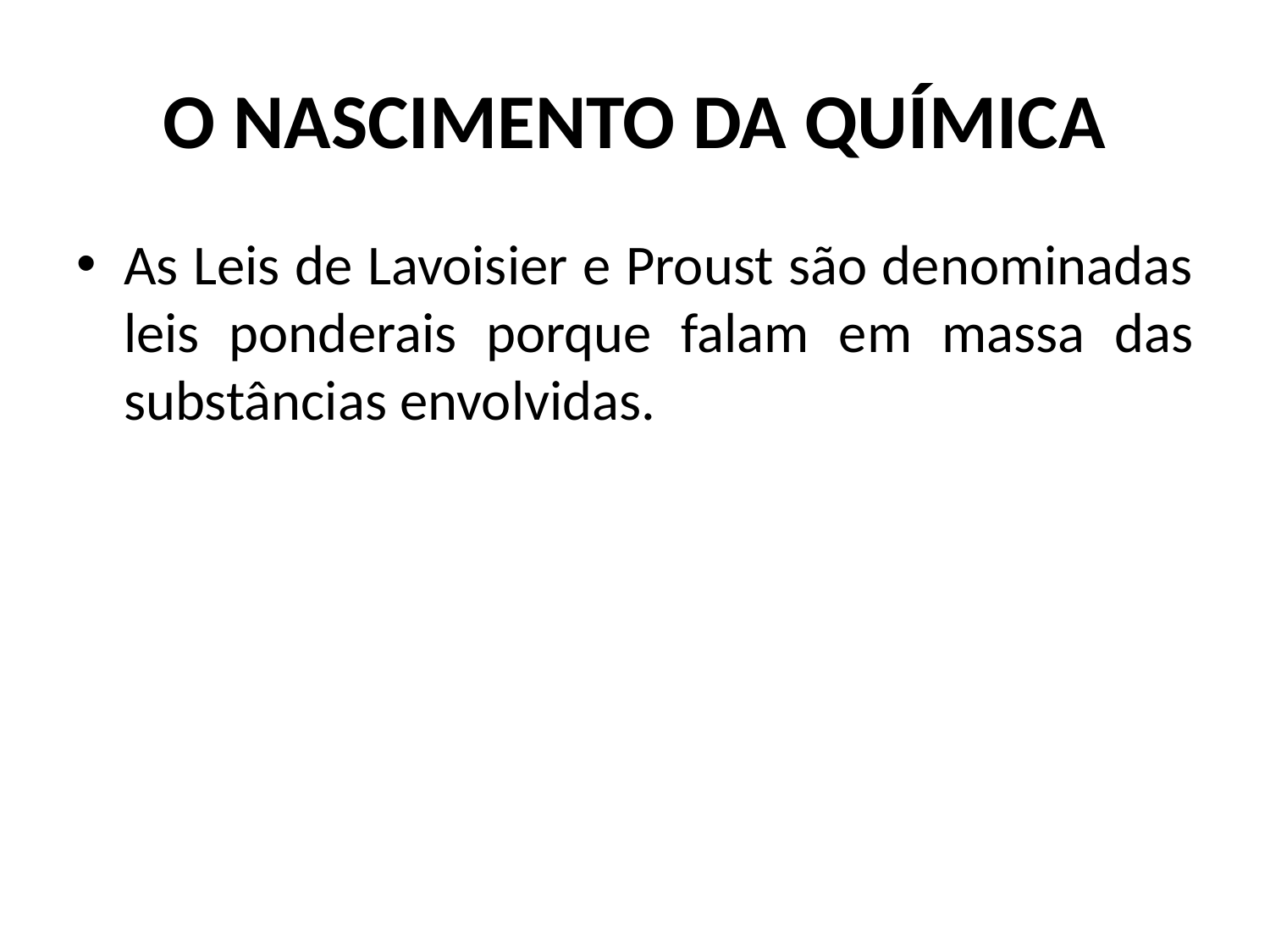

# O NASCIMENTO DA QUÍMICA
As Leis de Lavoisier e Proust são denominadas leis ponderais porque falam em massa das substâncias envolvidas.